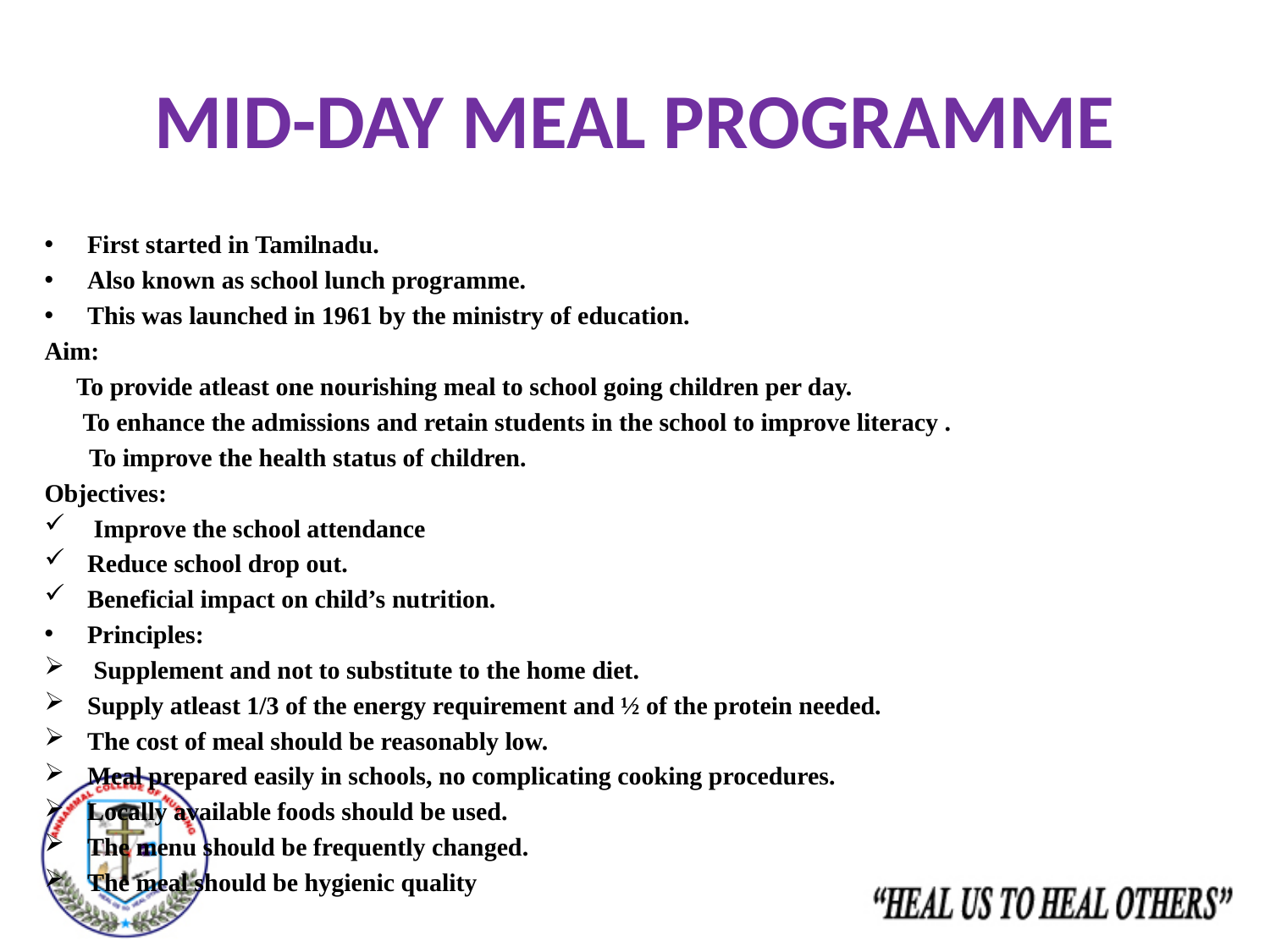

# MID-DAY MEAL PROGRAMME
First started in Tamilnadu.
Also known as school lunch programme.
This was launched in 1961 by the ministry of education.
Aim:
     To provide atleast one nourishing meal to school going children per day.
      To enhance the admissions and retain students in the school to improve literacy .
       To improve the health status of children.
Objectives:
 Improve the school attendance
Reduce school drop out.
Beneficial impact on child’s nutrition.
Principles:
 Supplement and not to substitute to the home diet.
Supply atleast 1/3 of the energy requirement and ½ of the protein needed.
The cost of meal should be reasonably low.
Meal prepared easily in schools, no complicating cooking procedures.
Locally available foods should be used.
The menu should be frequently changed.
The meal should be hygienic quality